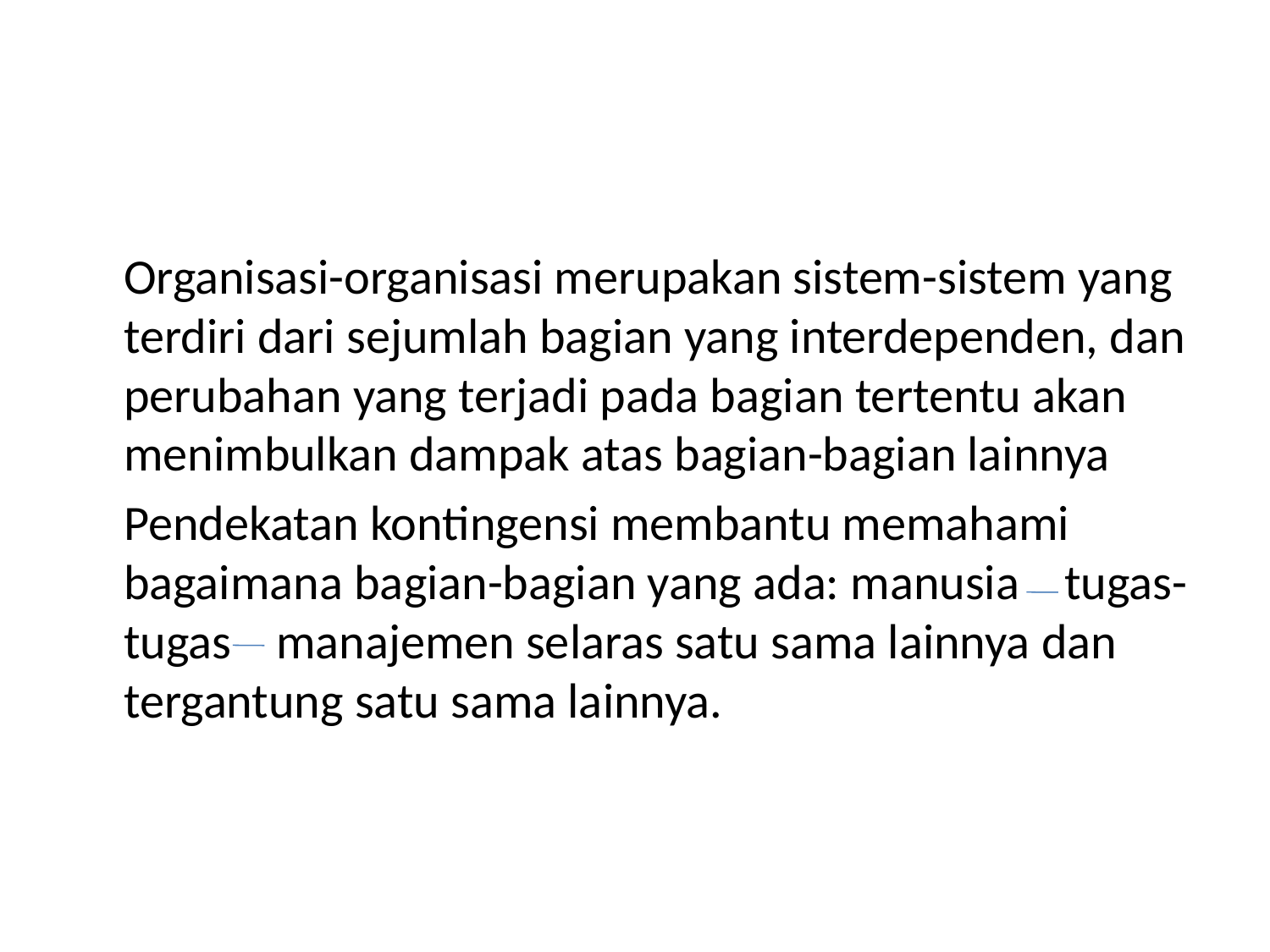

# Pemikiran sistem dan pemikiran kontingensi
Pemikiran kontingensi
	Organisasi-organisasi merupakan sistem-sistem yang terdiri dari sejumlah bagian yang interdependen, dan perubahan yang terjadi pada bagian tertentu akan menimbulkan dampak atas bagian-bagian lainnya
	Pendekatan kontingensi membantu memahami bagaimana bagian-bagian yang ada: manusia    tugas-tugas    manajemen selaras satu sama lainnya dan tergantung satu sama lainnya.